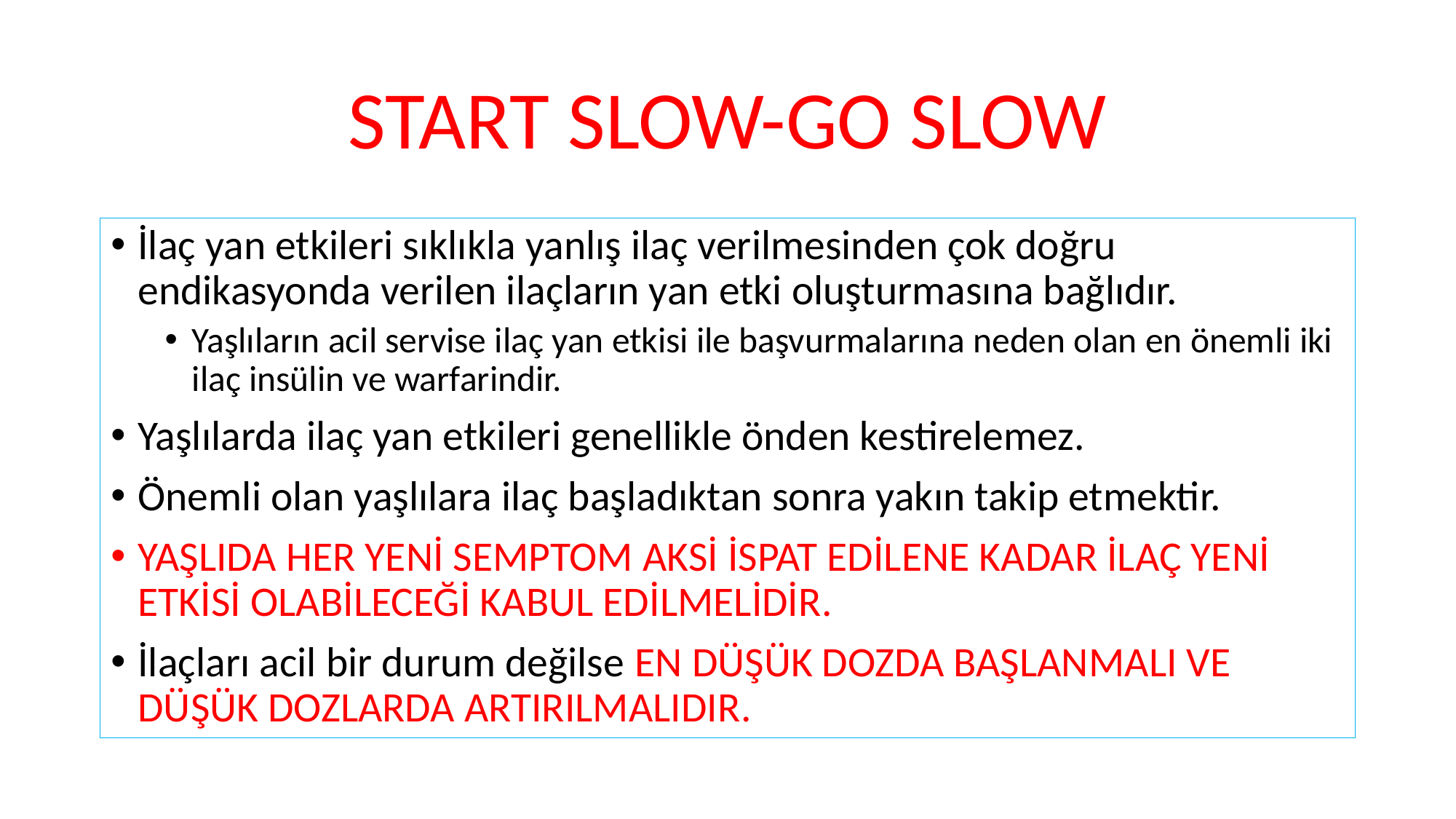

# START SLOW-GO SLOW
İlaç yan etkileri sıklıkla yanlış ilaç verilmesinden çok doğru endikasyonda verilen ilaçların yan etki oluşturmasına bağlıdır.
Yaşlıların acil servise ilaç yan etkisi ile başvurmalarına neden olan en önemli iki ilaç insülin ve warfarindir.
Yaşlılarda ilaç yan etkileri genellikle önden kestirelemez.
Önemli olan yaşlılara ilaç başladıktan sonra yakın takip etmektir.
YAŞLIDA HER YENİ SEMPTOM AKSİ İSPAT EDİLENE KADAR İLAÇ YENİ ETKİSİ OLABİLECEĞİ KABUL EDİLMELİDİR.
İlaçları acil bir durum değilse EN DÜŞÜK DOZDA BAŞLANMALI VE DÜŞÜK DOZLARDA ARTIRILMALIDIR.